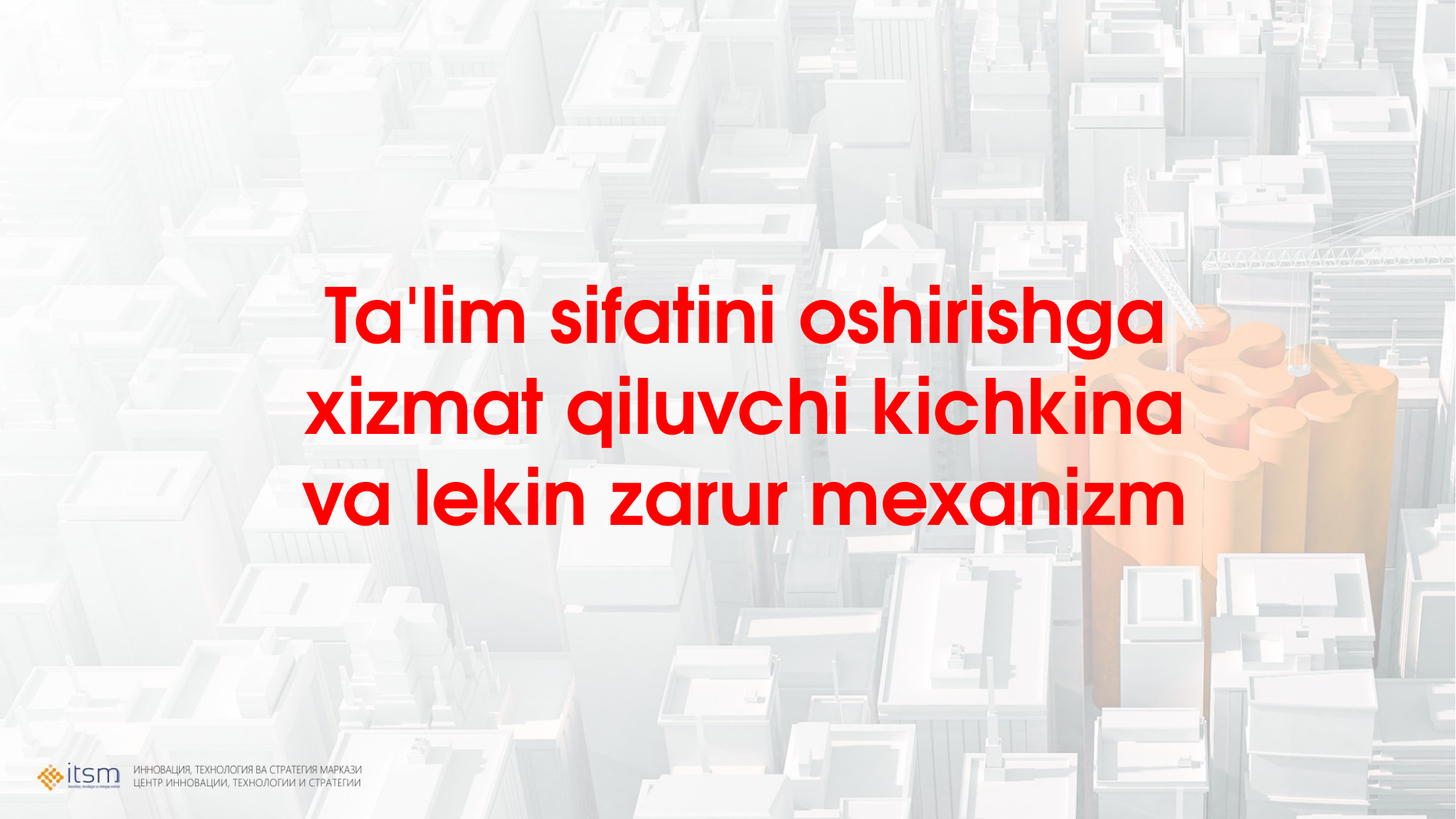

# Ta'lim sifatini oshirishga xizmat qiluvchi kichkina va lekin zarur mexanizm